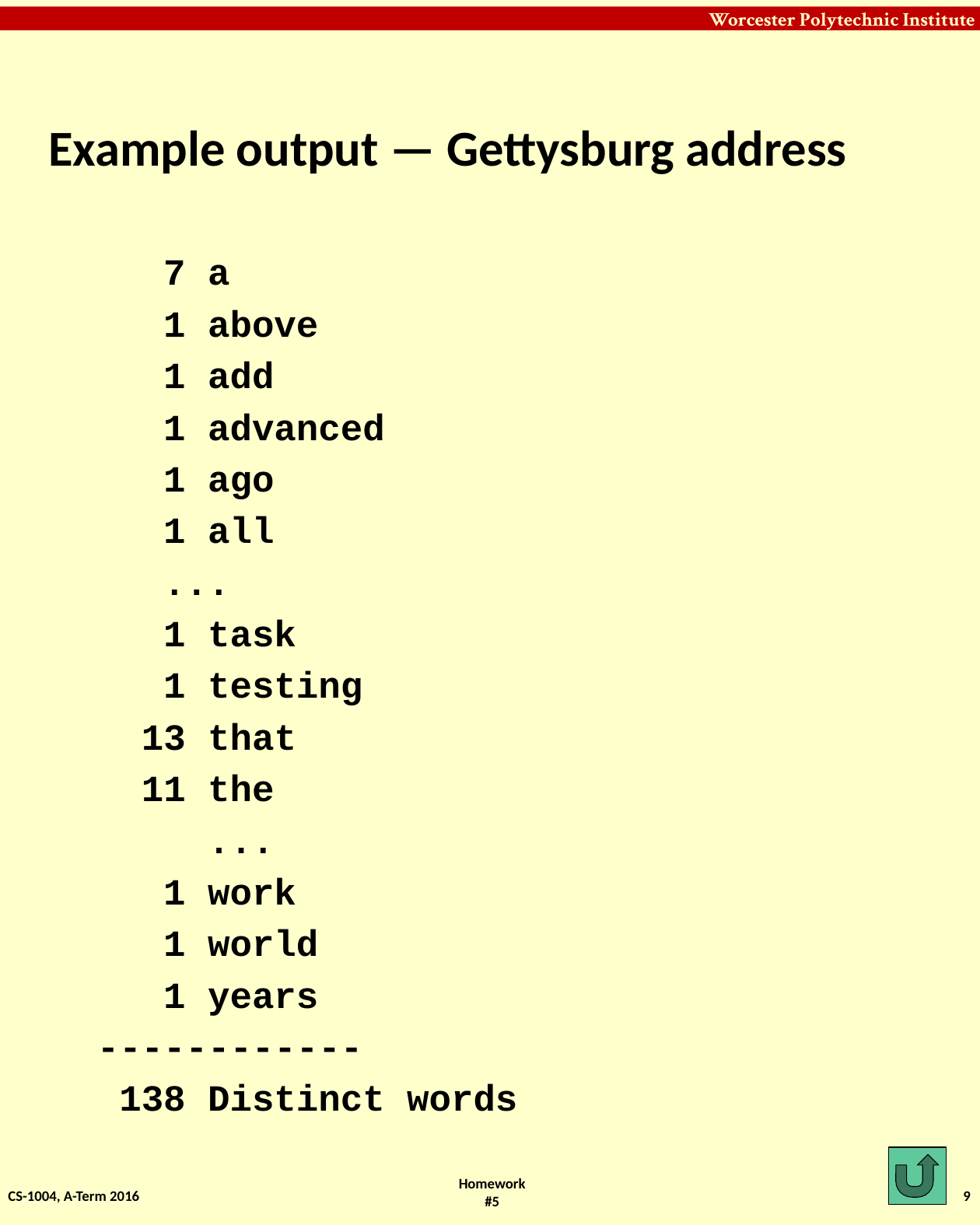

# Example output — Gettysburg address
     7 a
     1 above
     1 add
     1 advanced
     1 ago
     1 all
     ...
     1 task
     1 testing
    13 that
    11 the
       ...
     1 work
     1 world
     1 years
  ------------
   138 Distinct words

CS-1004, A-Term 2016
9
Homework #5